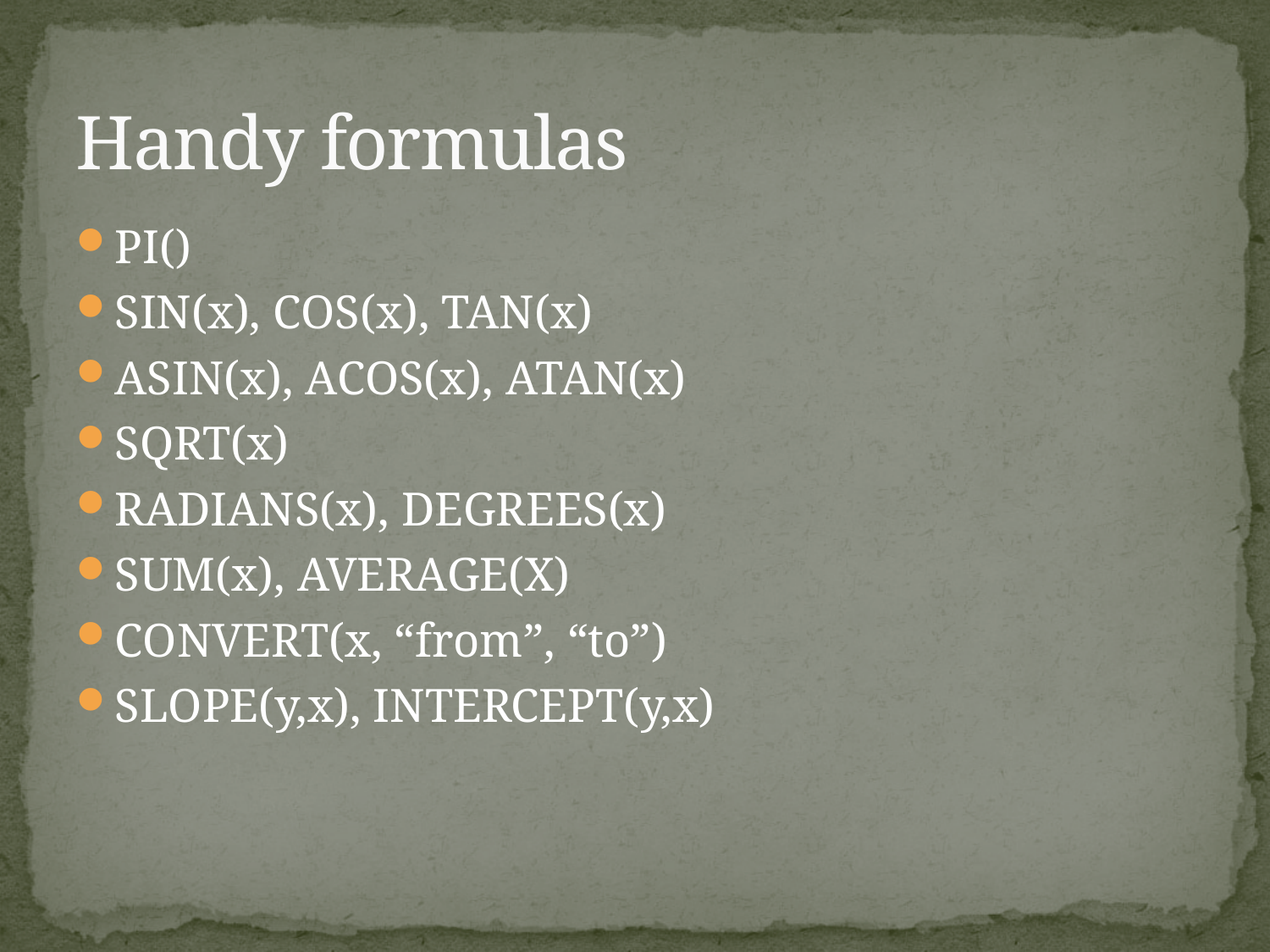

# Handy formulas
PI()
SIN(x), COS(x), TAN(x)
ASIN(x), ACOS(x), ATAN(x)
SQRT(x)
RADIANS(x), DEGREES(x)
SUM(x), AVERAGE(X)
CONVERT(x, “from”, “to”)
SLOPE(y,x), INTERCEPT(y,x)